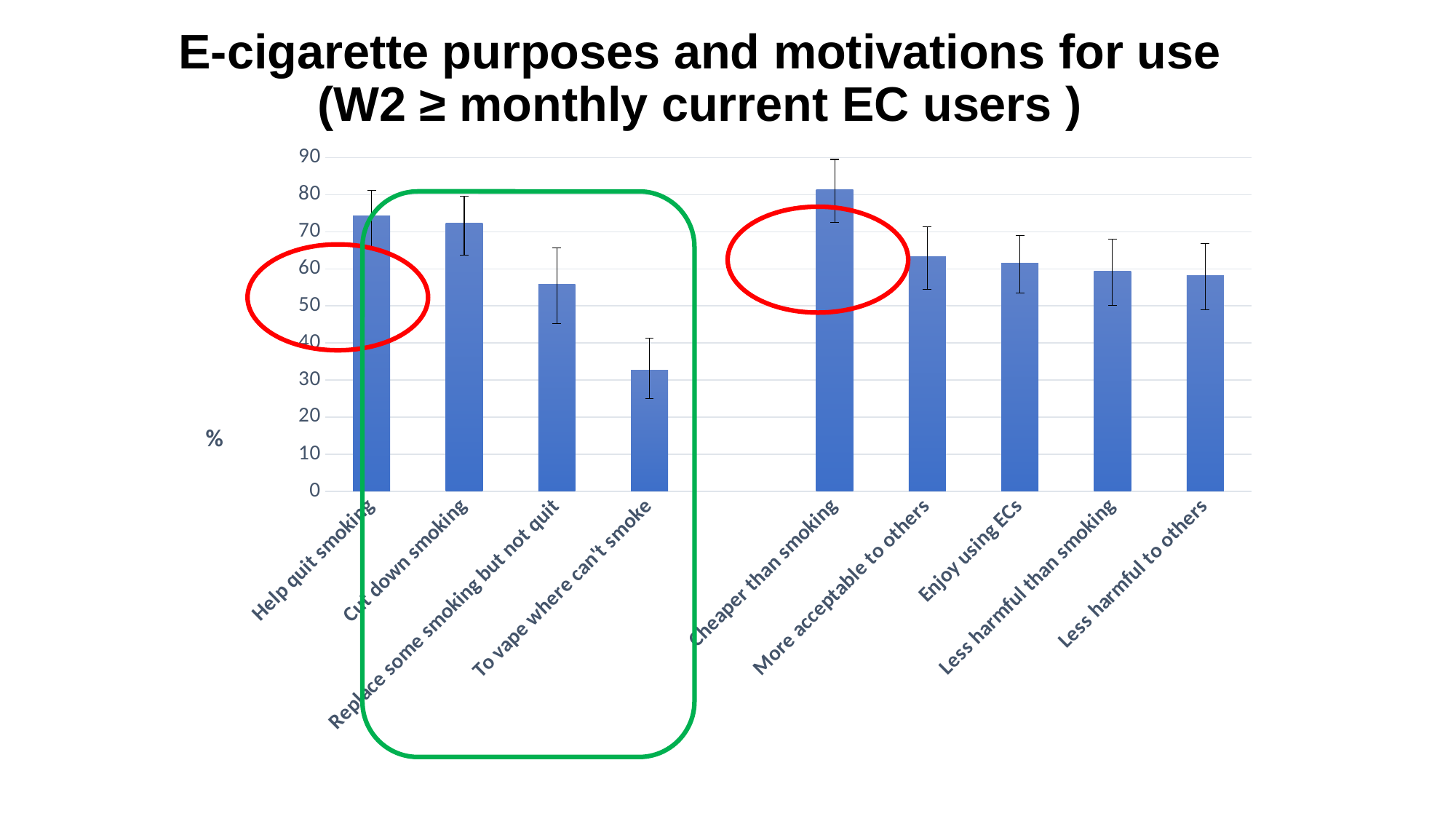

# E-cigarette purposes and motivations for use (W2 ≥ monthly current EC users )

### Chart

| Category |  |
|---|---|
| Help quit smoking | 74.2 |
| Cut down smoking | 72.3 |
| Replace some smoking but not quit | 55.8 |
|  To vape where can't smoke | 32.7 |
|  | None |
| Cheaper than smoking | 81.3 |
| More acceptable to others | 63.3 |
| Enjoy using ECs | 61.5 |
| Less harmful than smoking | 59.3 |
| Less harmful to others | 58.2 |